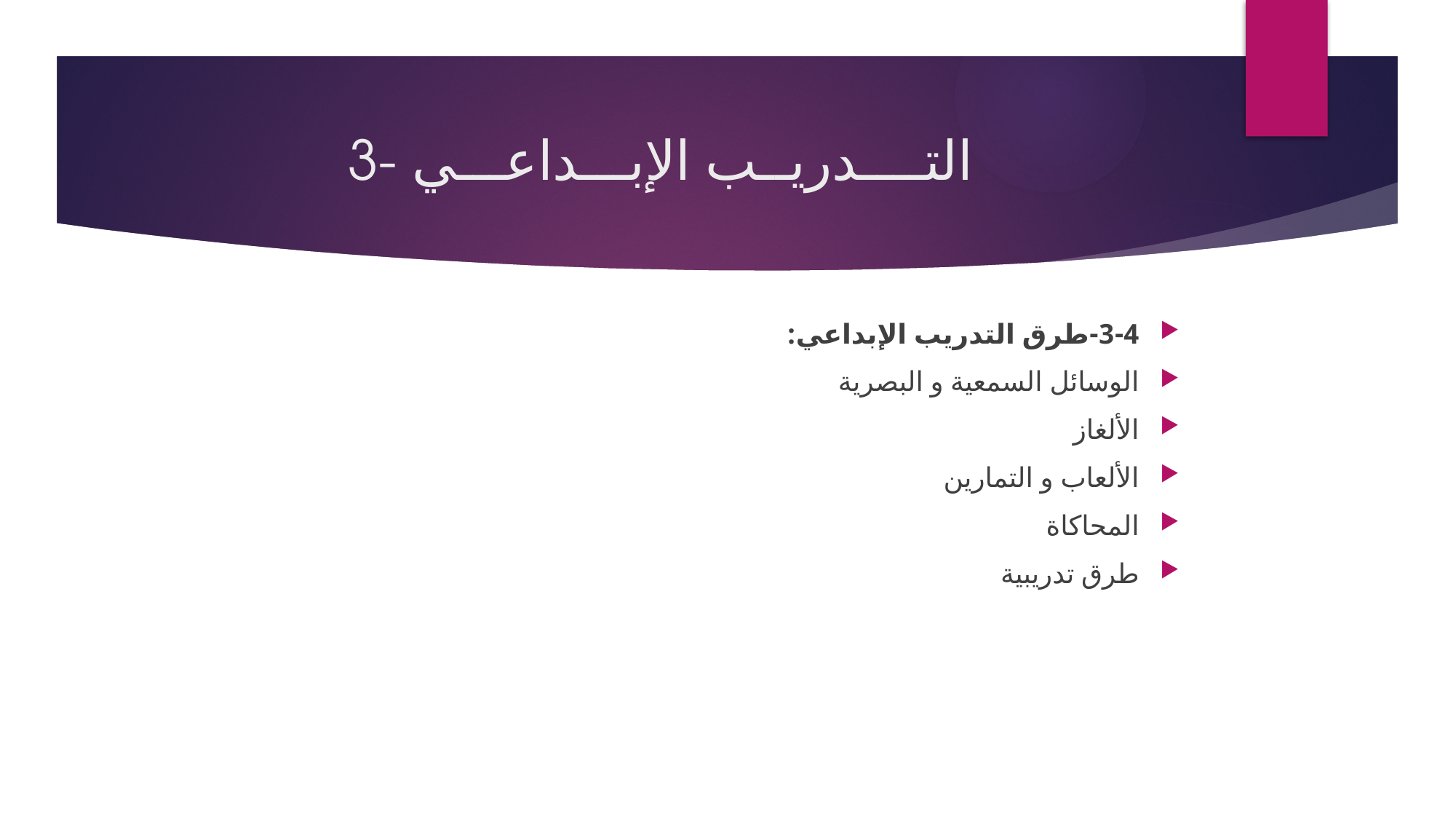

# 3- التــــدريــب الإبـــداعـــي
3-4-طرق التدريب الإبداعي:
الوسائل السمعية و البصرية
الألغاز
الألعاب و التمارين
المحاكاة
طرق تدريبية